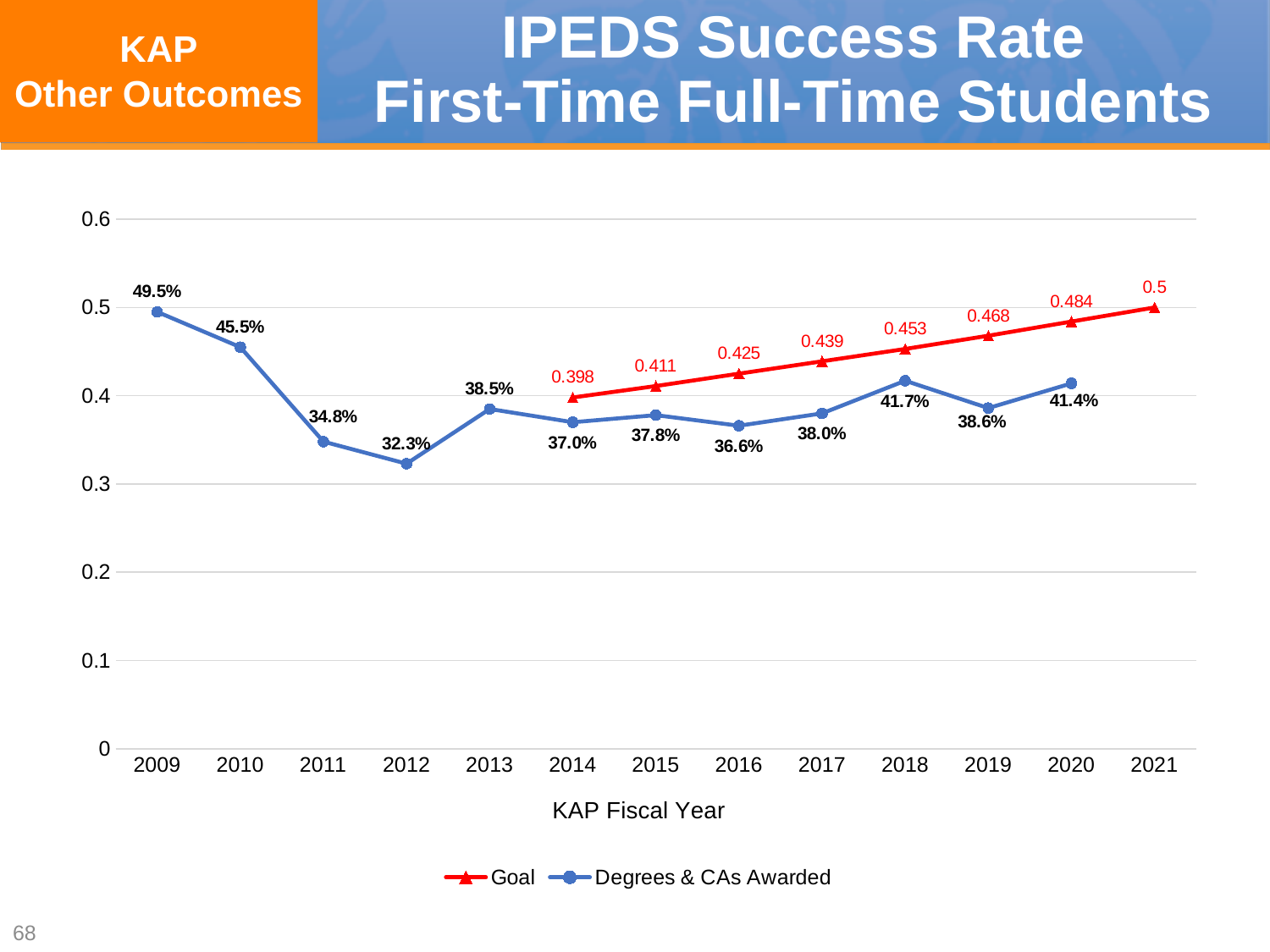

KAP
Other Outcomes
# IPEDS Success Rate First-Time Full-Time Students

### Chart

| Category | Goal | Degrees & CAs Awarded |
|---|---|---|
| 2009 | None | 0.495 |
| 2010 | None | 0.455 |
| 2011 | None | 0.348 |
| 2012 | None | 0.323 |
| 2013 | None | 0.385 |
| 2014 | 0.398 | 0.37 |
| 2015 | 0.411 | 0.378 |
| 2016 | 0.425 | 0.366 |
| 2017 | 0.439 | 0.38 |
| 2018 | 0.453 | 0.417 |
| 2019 | 0.468 | 0.386 |
| 2020 | 0.484 | 0.414 |
| 2021 | 0.5 | None |
68